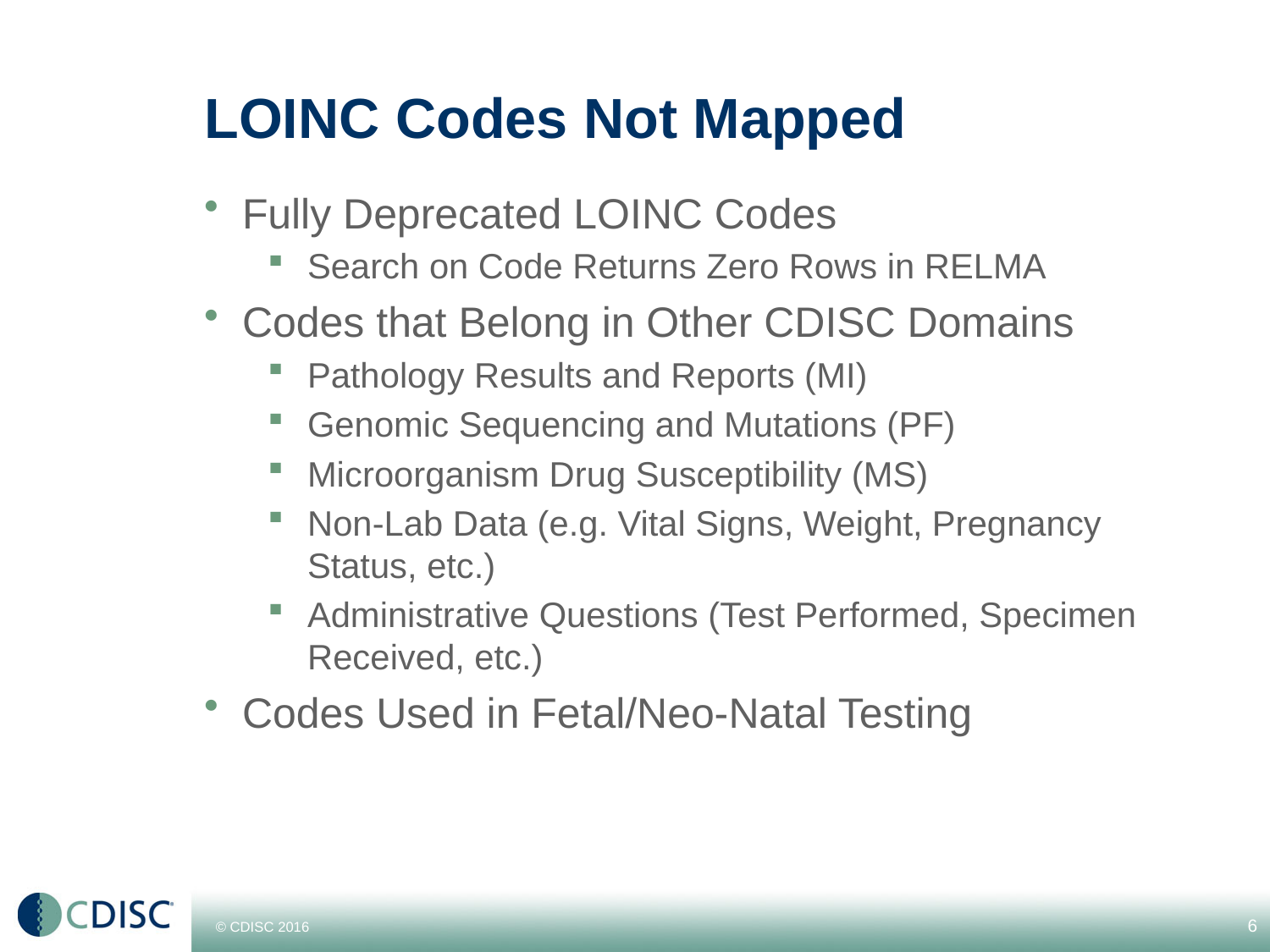

# LOINC Codes Not Mapped
Fully Deprecated LOINC Codes
Search on Code Returns Zero Rows in RELMA
Codes that Belong in Other CDISC Domains
Pathology Results and Reports (MI)
Genomic Sequencing and Mutations (PF)
Microorganism Drug Susceptibility (MS)
Non-Lab Data (e.g. Vital Signs, Weight, Pregnancy Status, etc.)
Administrative Questions (Test Performed, Specimen Received, etc.)
Codes Used in Fetal/Neo-Natal Testing
6